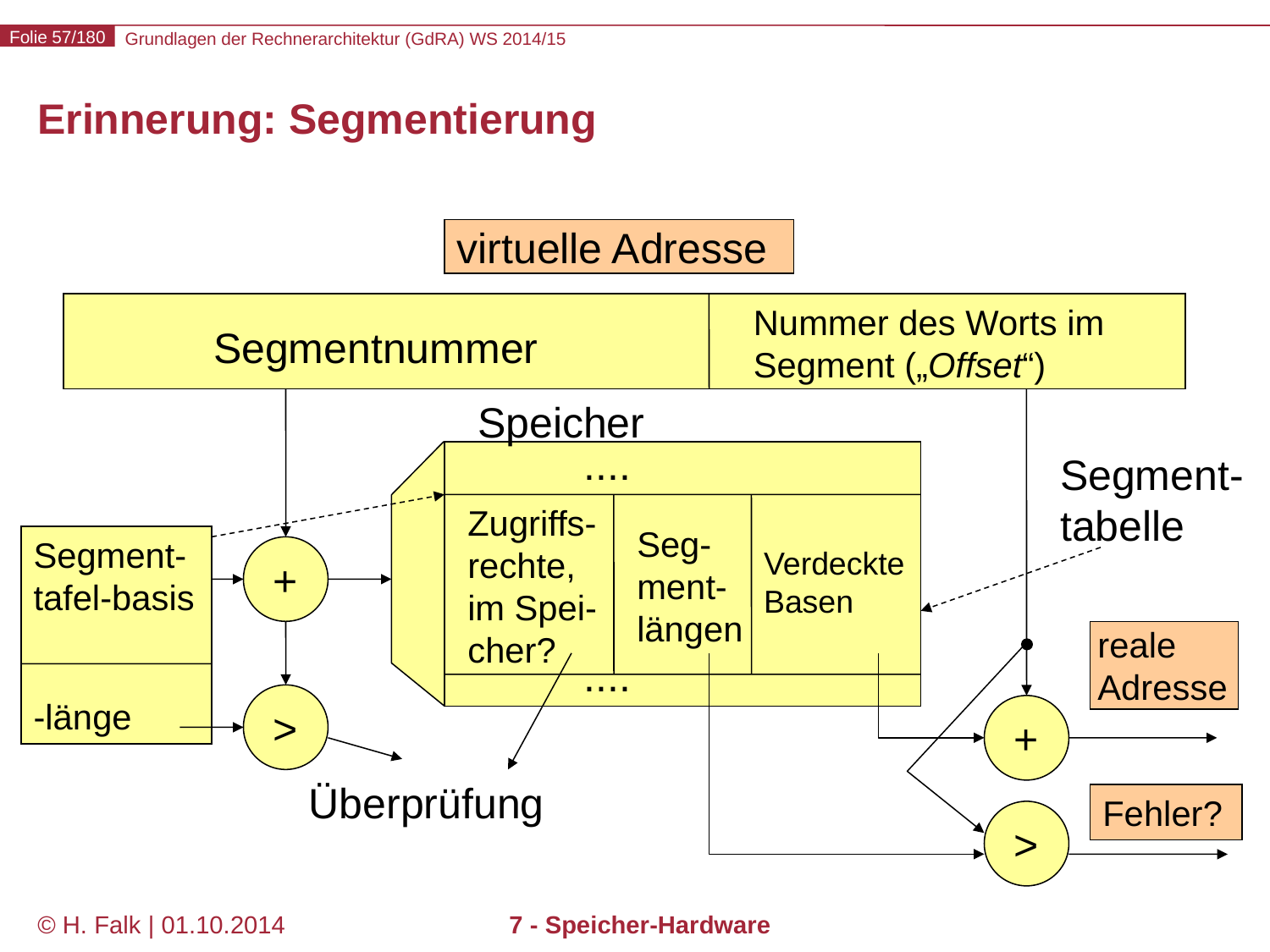

# Erinnerung: Segmentierung
virtuelle Adresse

Nummer des Worts im Segment („Offset“)
Segmentnummer

Speicher

....

Segment-tabelle

Zugriffs-rechte, im Spei-cher?

Seg-ment-längen
Segment-tafel-basis

-länge

+
Verdeckte
Basen

reale Adresse

....

>

+

Überprüfung
Fehler?

>

© H. Falk | 01.10.2014
7 - Speicher-Hardware